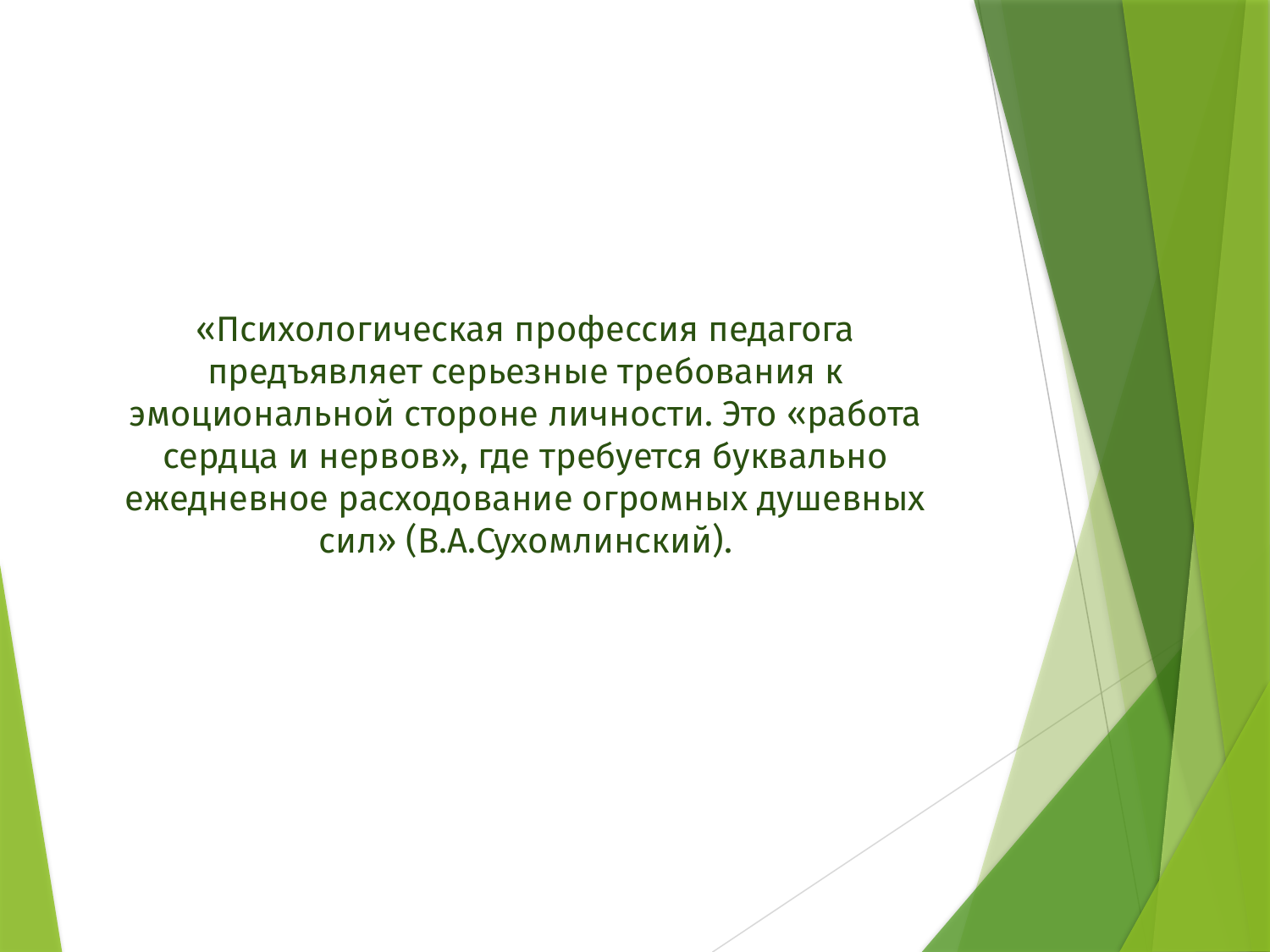

#
«Психологическая профессия педагога предъявляет серьезные требования к эмоциональной стороне личности. Это «работа сердца и нервов», где требуется буквально ежедневное расходование огромных душевных сил» (В.А.Сухомлинский).